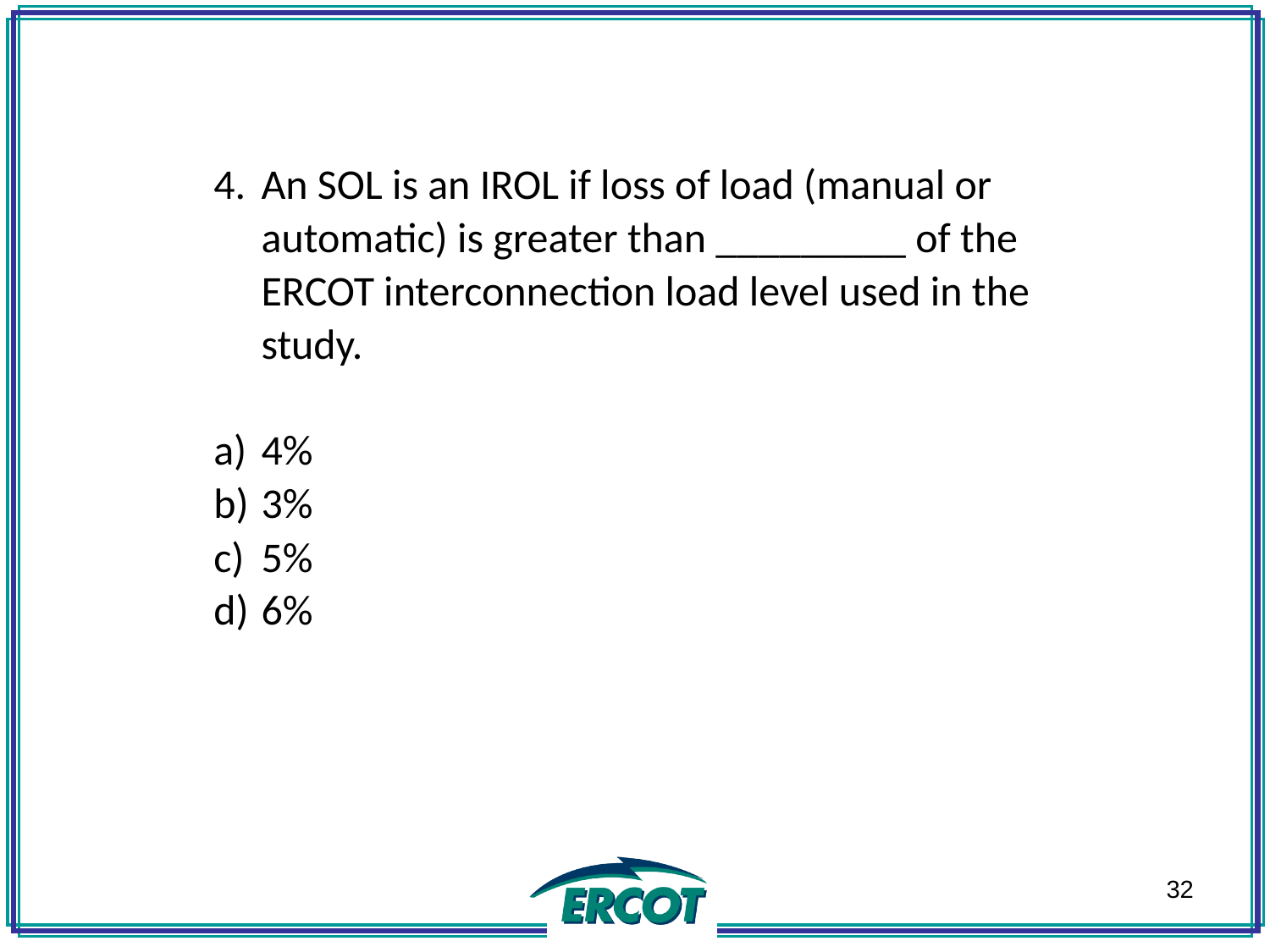

An SOL is an IROL if loss of load (manual or automatic) is greater than _________ of the ERCOT interconnection load level used in the study.

4%
3%
5%
6%
32